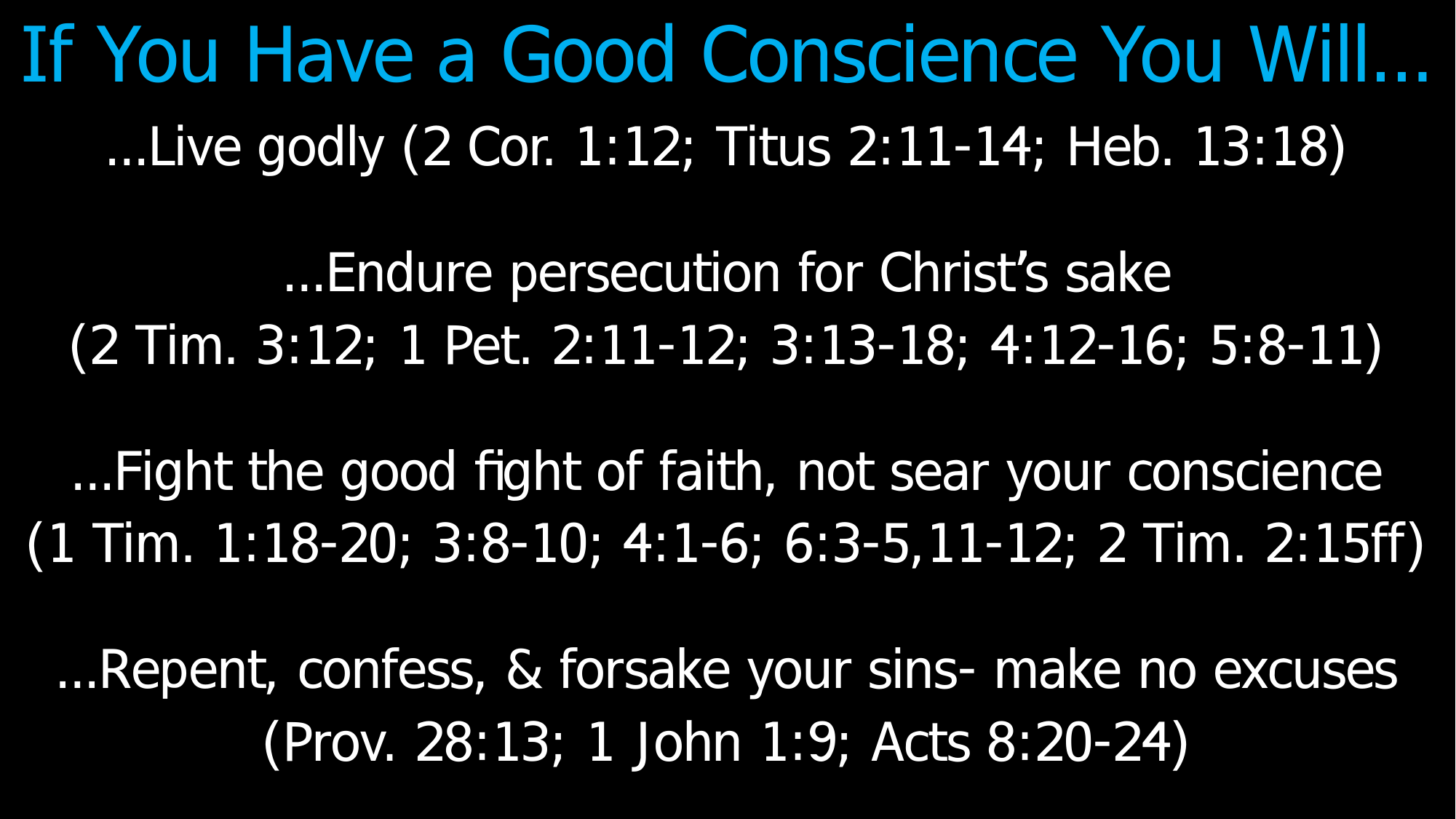

# If You Have a Good Conscience You Will…
…Live godly (2 Cor. 1:12; Titus 2:11-14; Heb. 13:18)

…Endure persecution for Christ’s sake
(2 Tim. 3:12; 1 Pet. 2:11-12; 3:13-18; 4:12-16; 5:8-11)

…Fight the good fight of faith, not sear your conscience
(1 Tim. 1:18-20; 3:8-10; 4:1-6; 6:3-5,11-12; 2 Tim. 2:15ff)

…Repent, confess, & forsake your sins- make no excuses
(Prov. 28:13; 1 John 1:9; Acts 8:20-24)